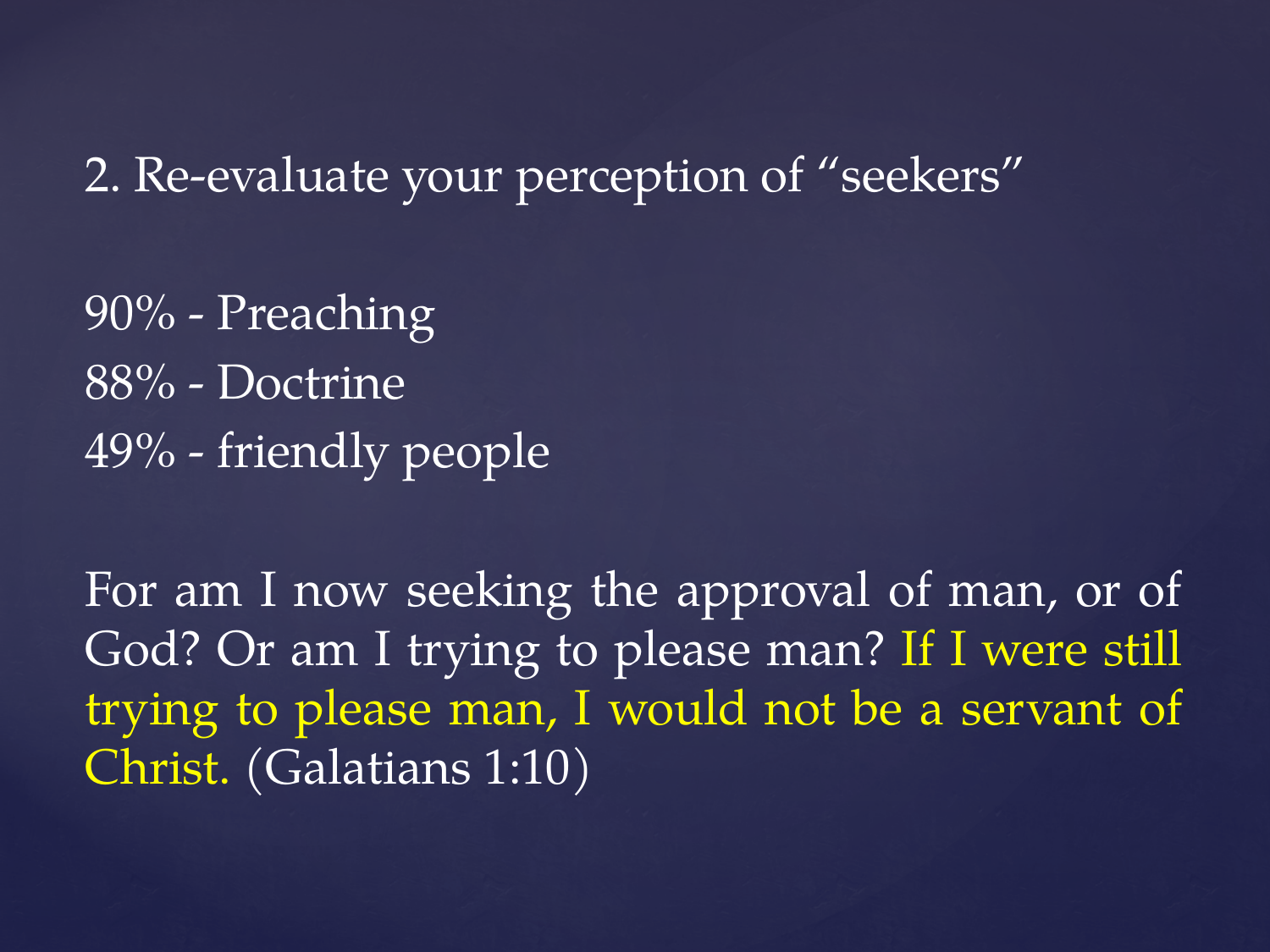

2. Re-evaluate your perception of “seekers”

90% - Preaching
88% - Doctrine
49% - friendly people

For am I now seeking the approval of man, or of God? Or am I trying to please man? If I were still trying to please man, I would not be a servant of Christ. (Galatians 1:10)